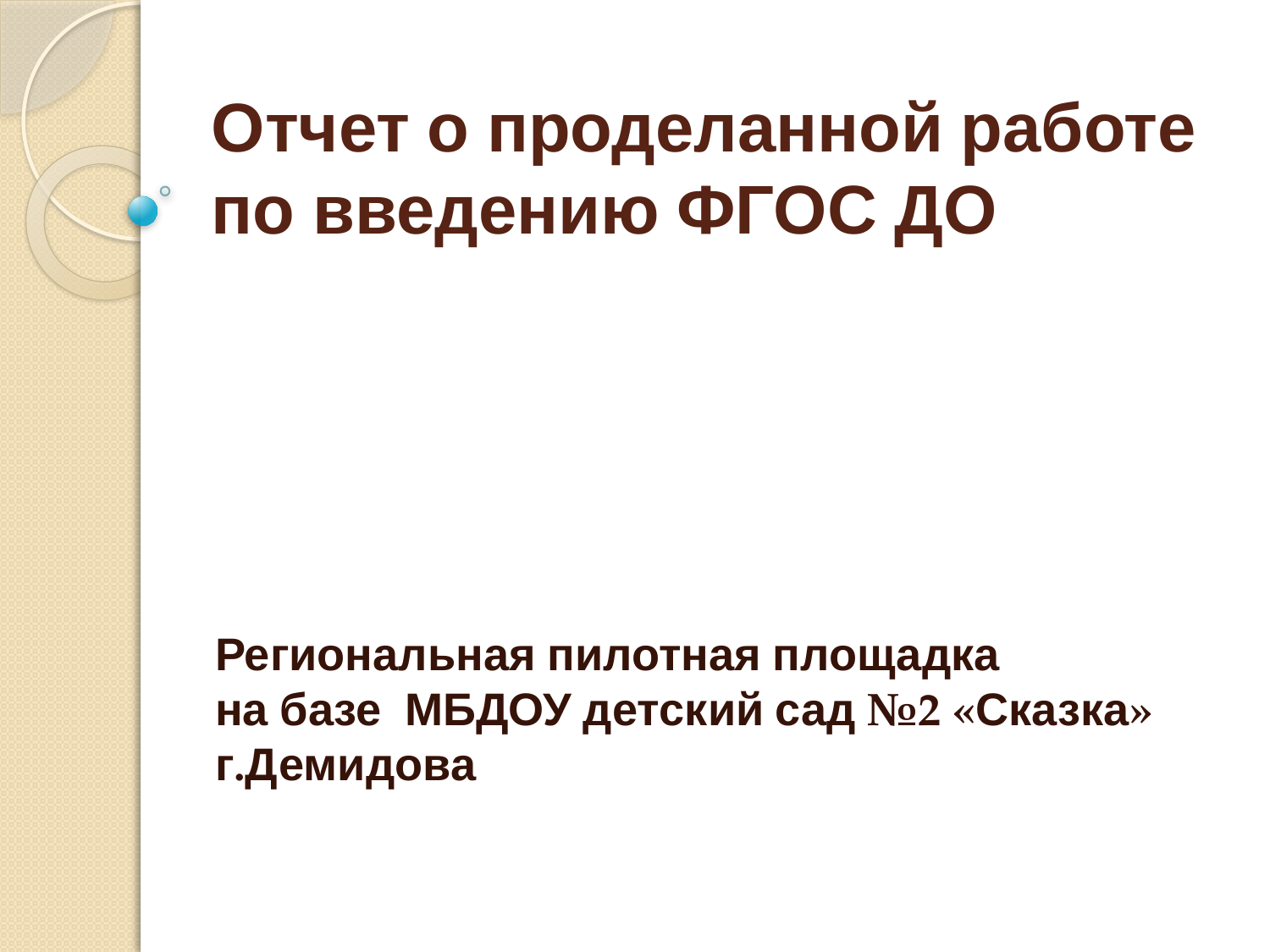

# Отчет о проделанной работе по введению ФГОС ДО
Региональная пилотная площадка               на базе  МБДОУ детский сад №2 «Сказка» г.Демидова